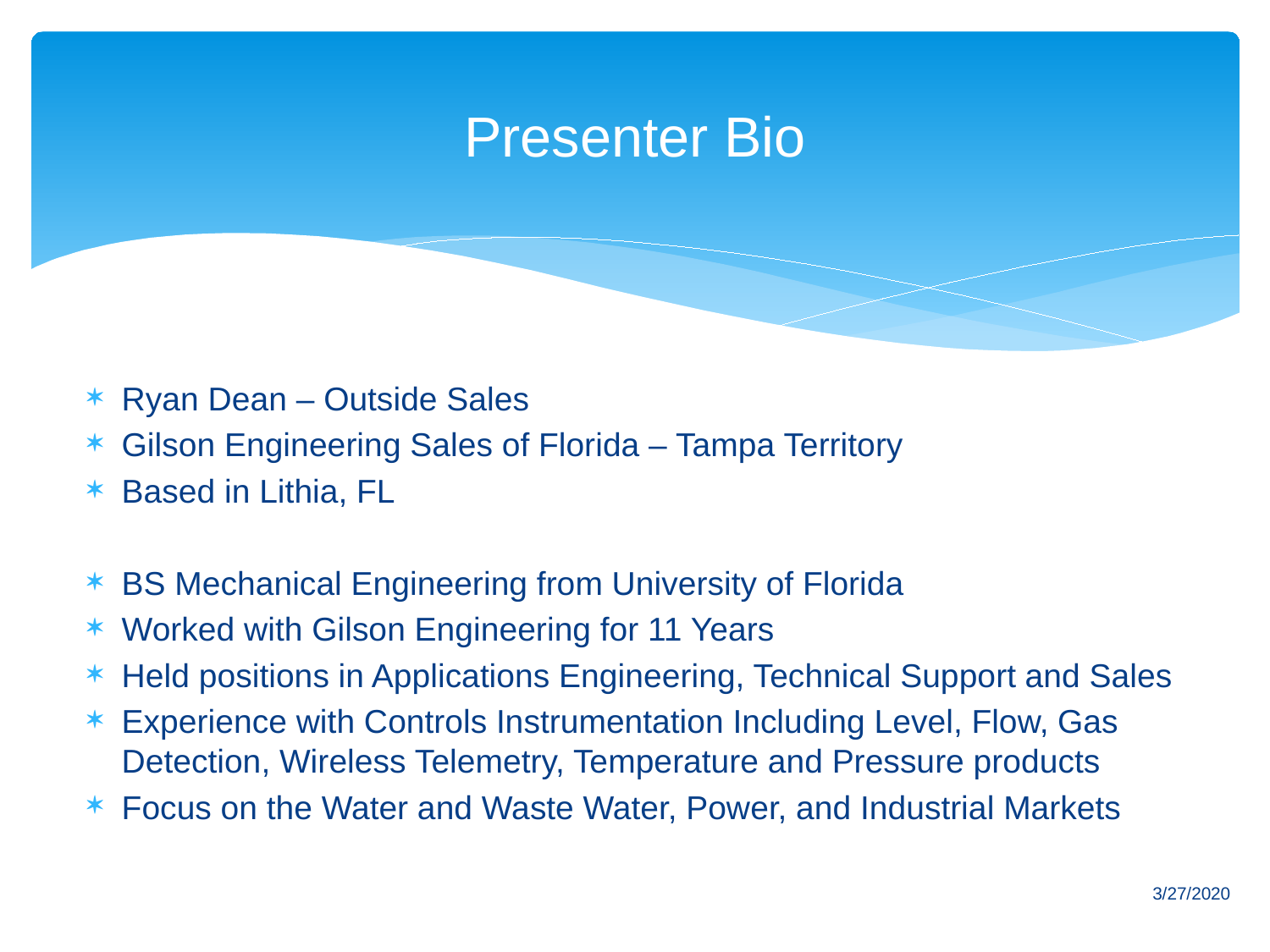

# Presenter Bio
Ryan Dean – Outside Sales
Gilson Engineering Sales of Florida – Tampa Territory
Based in Lithia, FL

BS Mechanical Engineering from University of Florida
Worked with Gilson Engineering for 11 Years
Held positions in Applications Engineering, Technical Support and Sales
Experience with Controls Instrumentation Including Level, Flow, Gas Detection, Wireless Telemetry, Temperature and Pressure products
Focus on the Water and Waste Water, Power, and Industrial Markets
3/27/2020